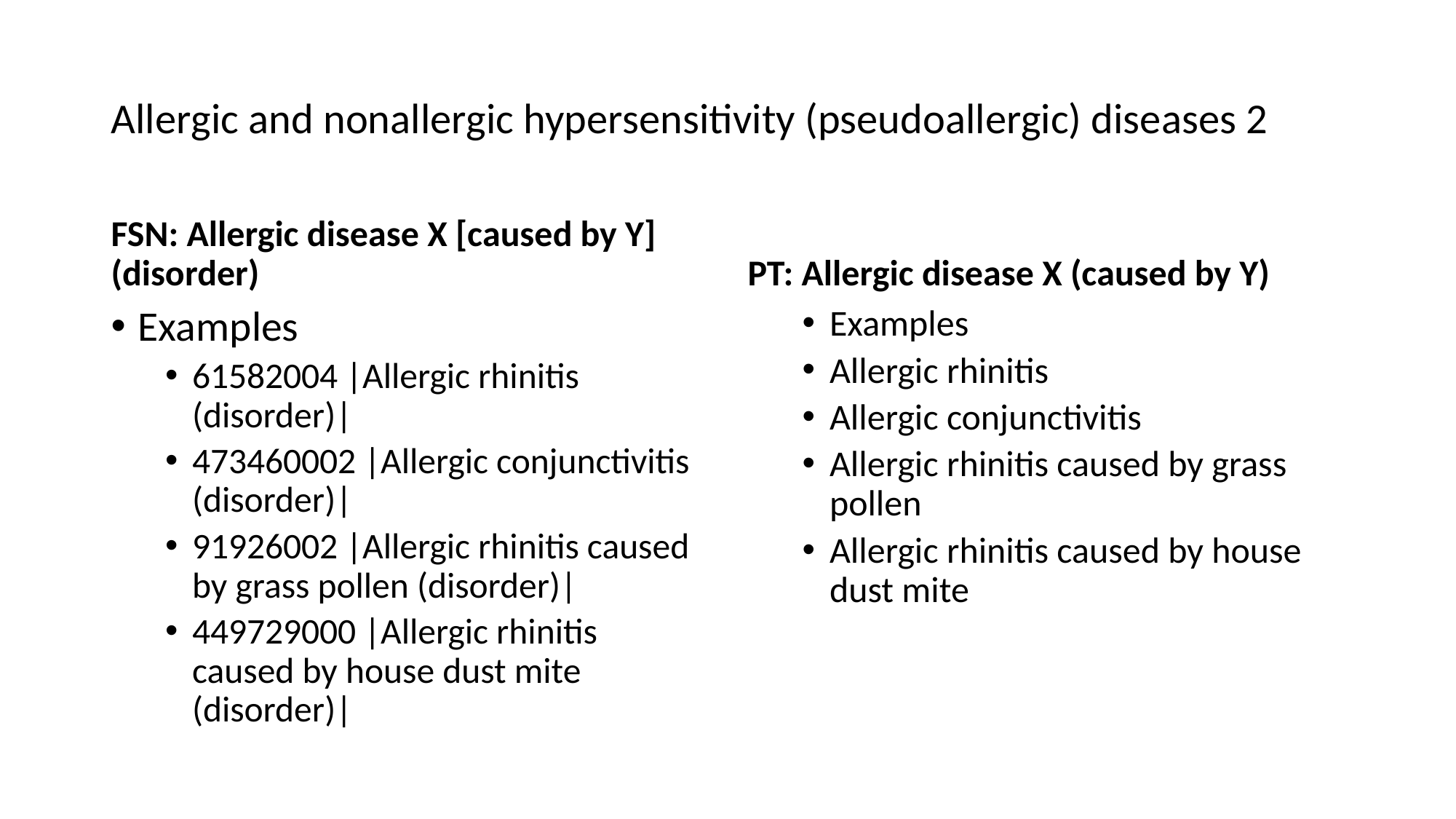

# Allergic and nonallergic hypersensitivity (pseudoallergic) diseases 2
FSN: Allergic disease X [caused by Y] (disorder)
PT: Allergic disease X (caused by Y)
Examples
61582004 |Allergic rhinitis (disorder)|
473460002 |Allergic conjunctivitis (disorder)|
91926002 |Allergic rhinitis caused by grass pollen (disorder)|
449729000 |Allergic rhinitis caused by house dust mite (disorder)|

Examples
Allergic rhinitis
Allergic conjunctivitis
Allergic rhinitis caused by grass pollen
Allergic rhinitis caused by house dust mite